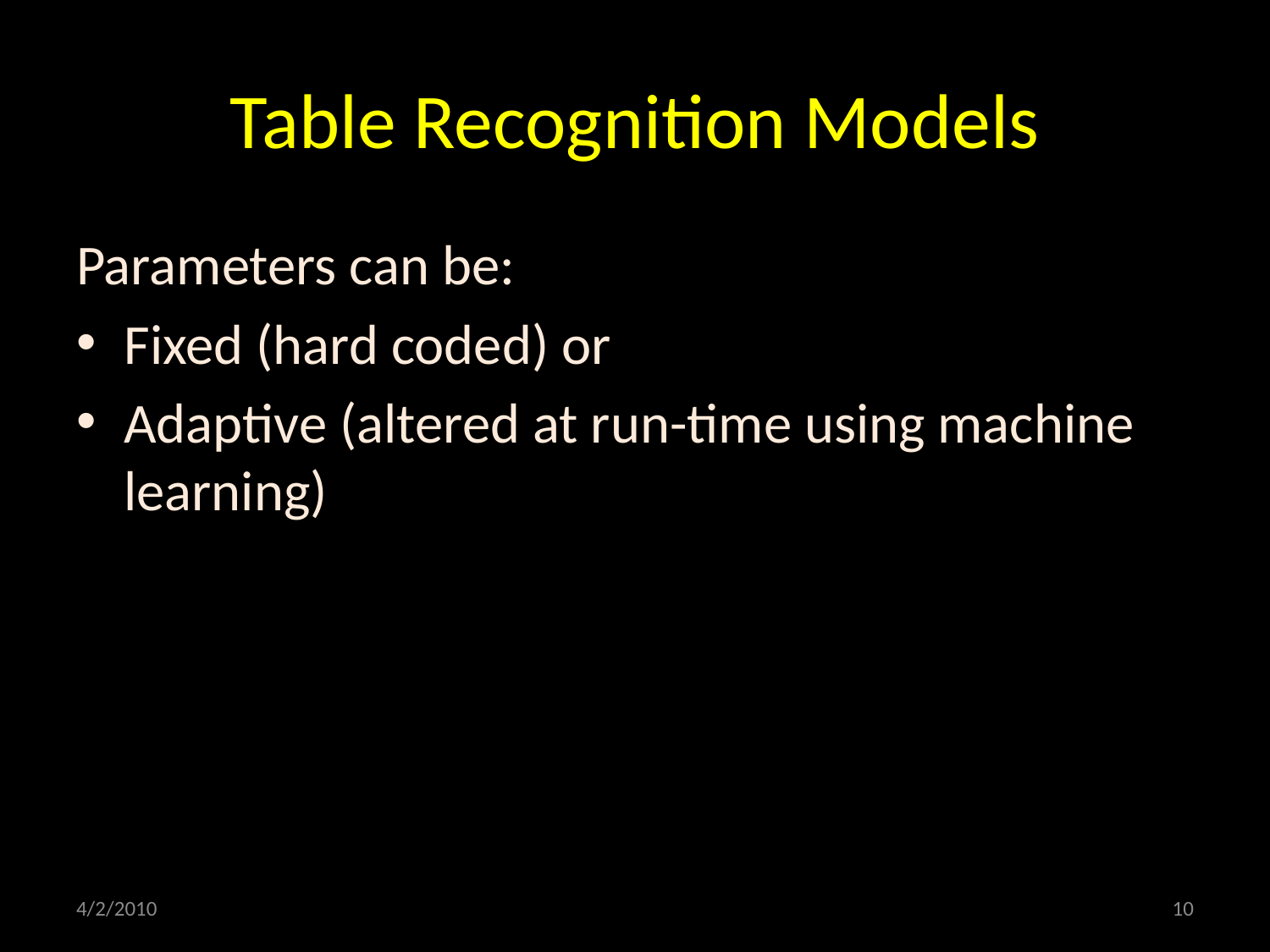

# Table Recognition Models
Parameters can be:
Fixed (hard coded) or
Adaptive (altered at run-time using machine learning)
4/2/2010
10